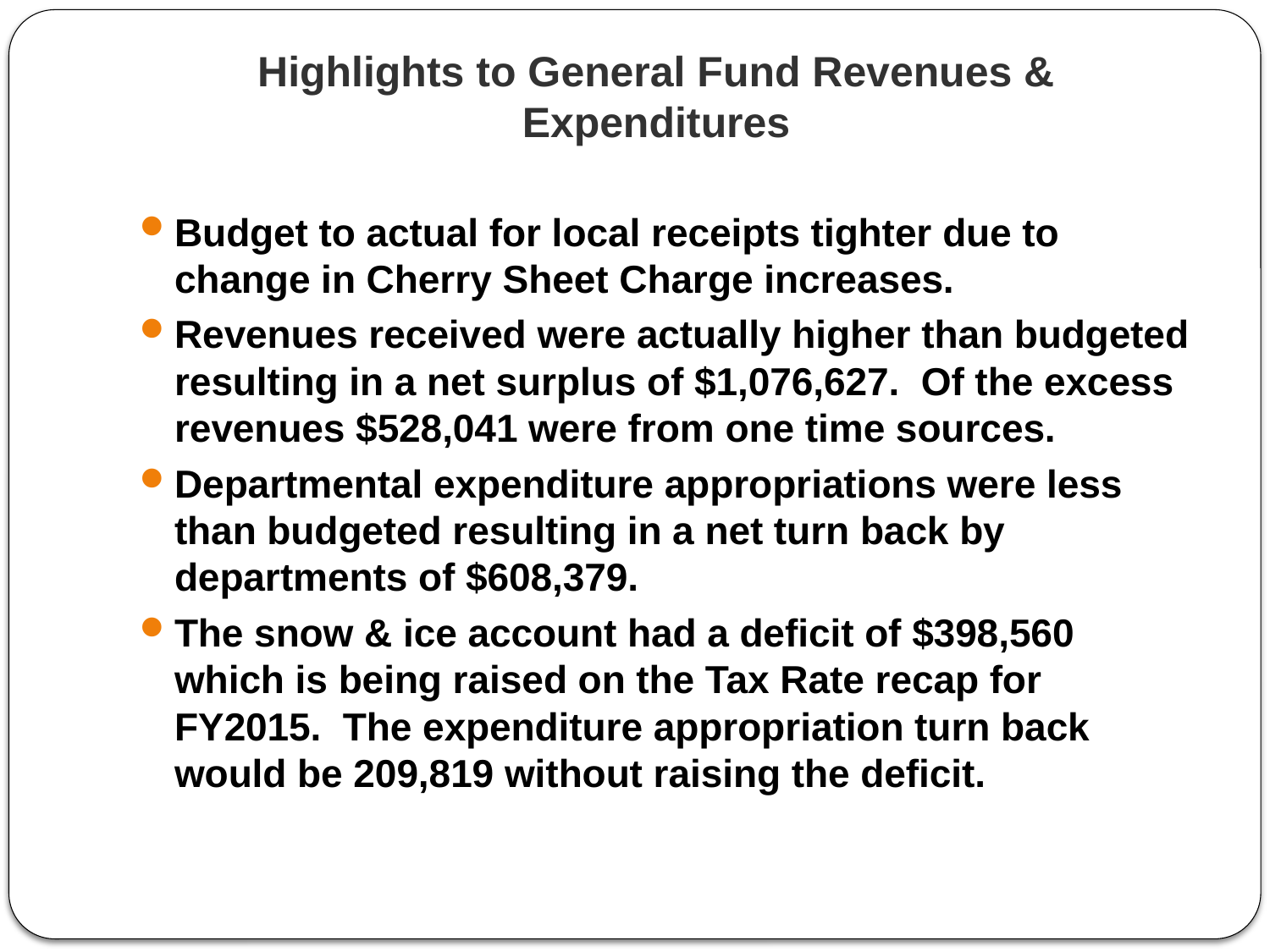

# Highlights to General Fund Revenues & Expenditures
Budget to actual for local receipts tighter due to change in Cherry Sheet Charge increases.
Revenues received were actually higher than budgeted resulting in a net surplus of $1,076,627.  Of the excess revenues $528,041 were from one time sources.
Departmental expenditure appropriations were less than budgeted resulting in a net turn back by departments of $608,379.
The snow & ice account had a deficit of $398,560 which is being raised on the Tax Rate recap for FY2015.  The expenditure appropriation turn back would be 209,819 without raising the deficit.